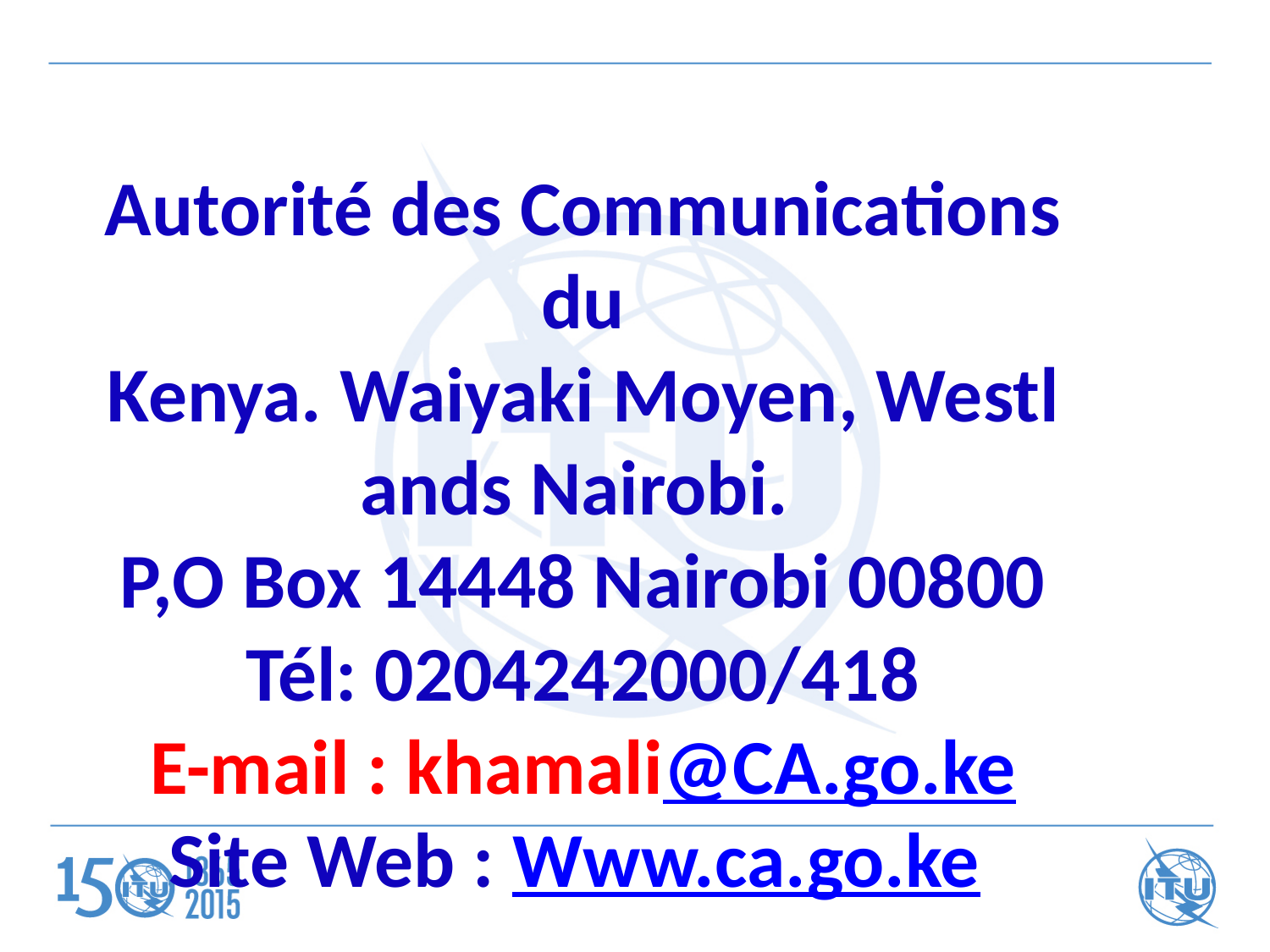

Autorité des Communications du Kenya. Waiyaki Moyen, Westlands Nairobi.
P,O Box 14448 Nairobi 00800
Tél: 0204242000/418
E-mail : khamali@CA.go.ke
Site Web : Www.ca.go.ke